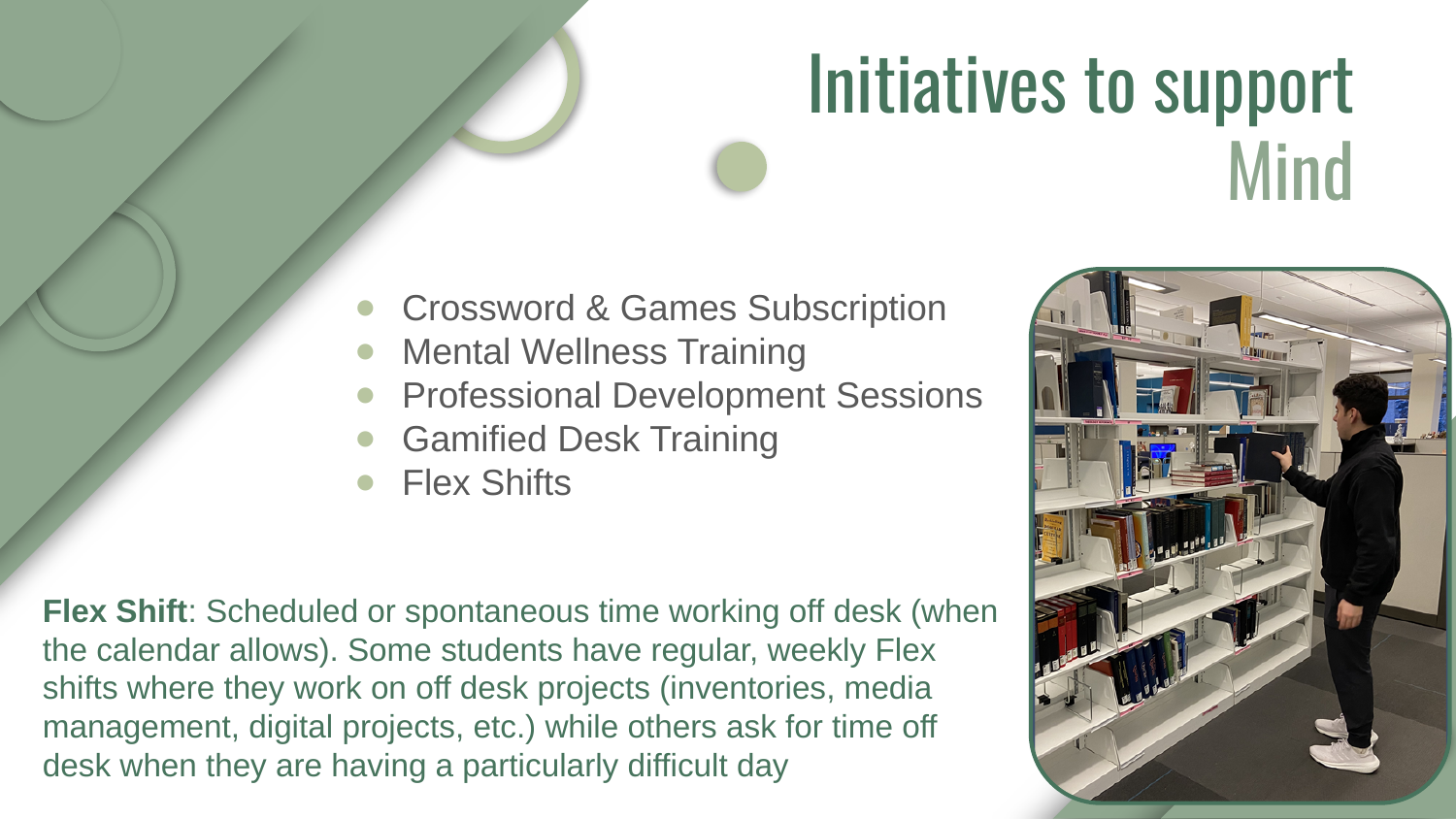

# Initiatives to support Mind

Crossword & Games Subscription
Mental Wellness Training
Professional Development Sessions
Gamified Desk Training
Flex Shifts

Flex Shift: Scheduled or spontaneous time working off desk (when the calendar allows). Some students have regular, weekly Flex shifts where they work on off desk projects (inventories, media management, digital projects, etc.) while others ask for time off desk when they are having a particularly difficult day